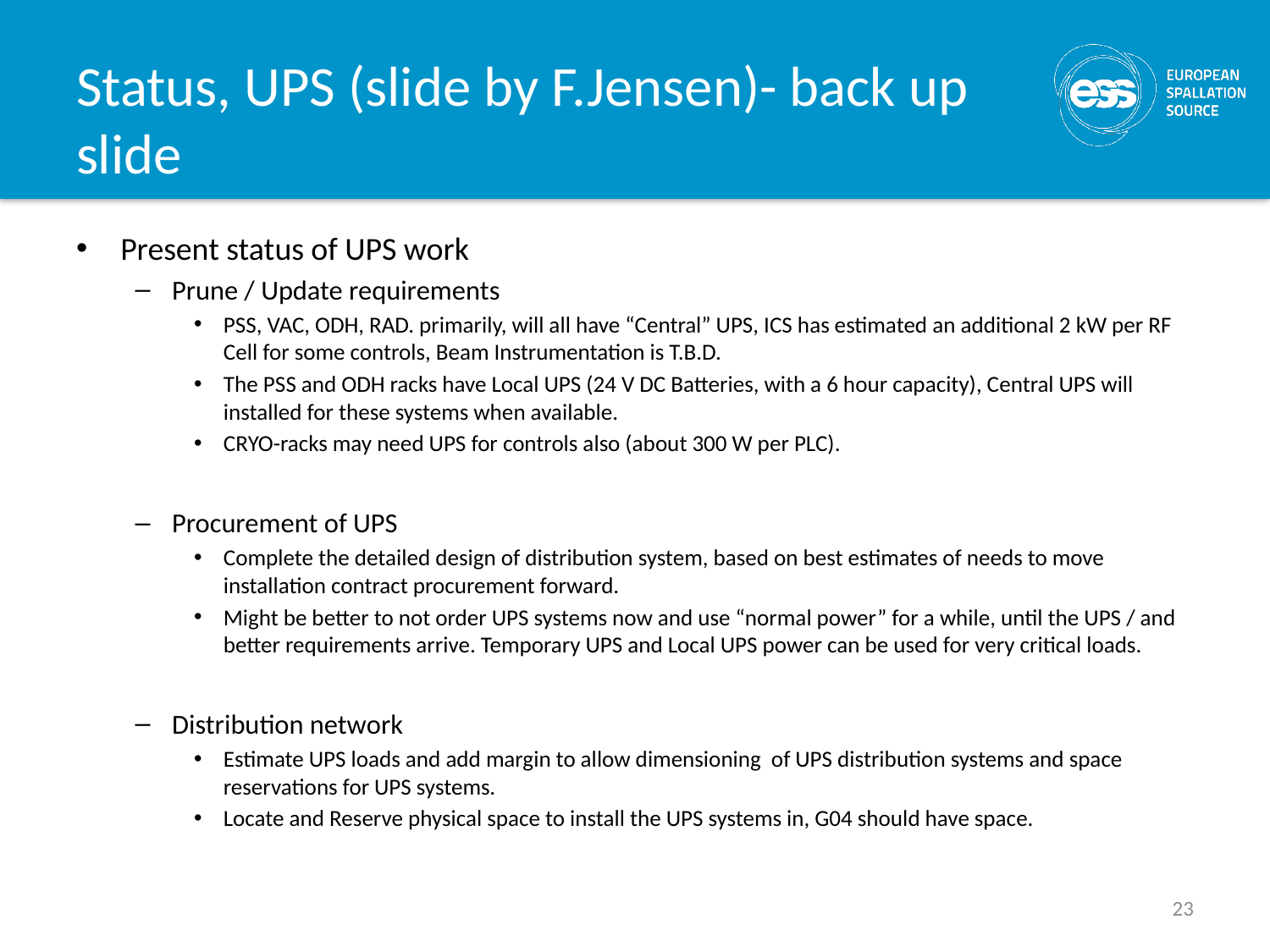

# Status, UPS (slide by F.Jensen)- back up slide
Present status of UPS work
Prune / Update requirements
PSS, VAC, ODH, RAD. primarily, will all have “Central” UPS, ICS has estimated an additional 2 kW per RF Cell for some controls, Beam Instrumentation is T.B.D.
The PSS and ODH racks have Local UPS (24 V DC Batteries, with a 6 hour capacity), Central UPS will installed for these systems when available.
CRYO-racks may need UPS for controls also (about 300 W per PLC).

Procurement of UPS
Complete the detailed design of distribution system, based on best estimates of needs to move installation contract procurement forward.
Might be better to not order UPS systems now and use “normal power” for a while, until the UPS / and better requirements arrive. Temporary UPS and Local UPS power can be used for very critical loads.

Distribution network
Estimate UPS loads and add margin to allow dimensioning  of UPS distribution systems and space reservations for UPS systems.
Locate and Reserve physical space to install the UPS systems in, G04 should have space.

23